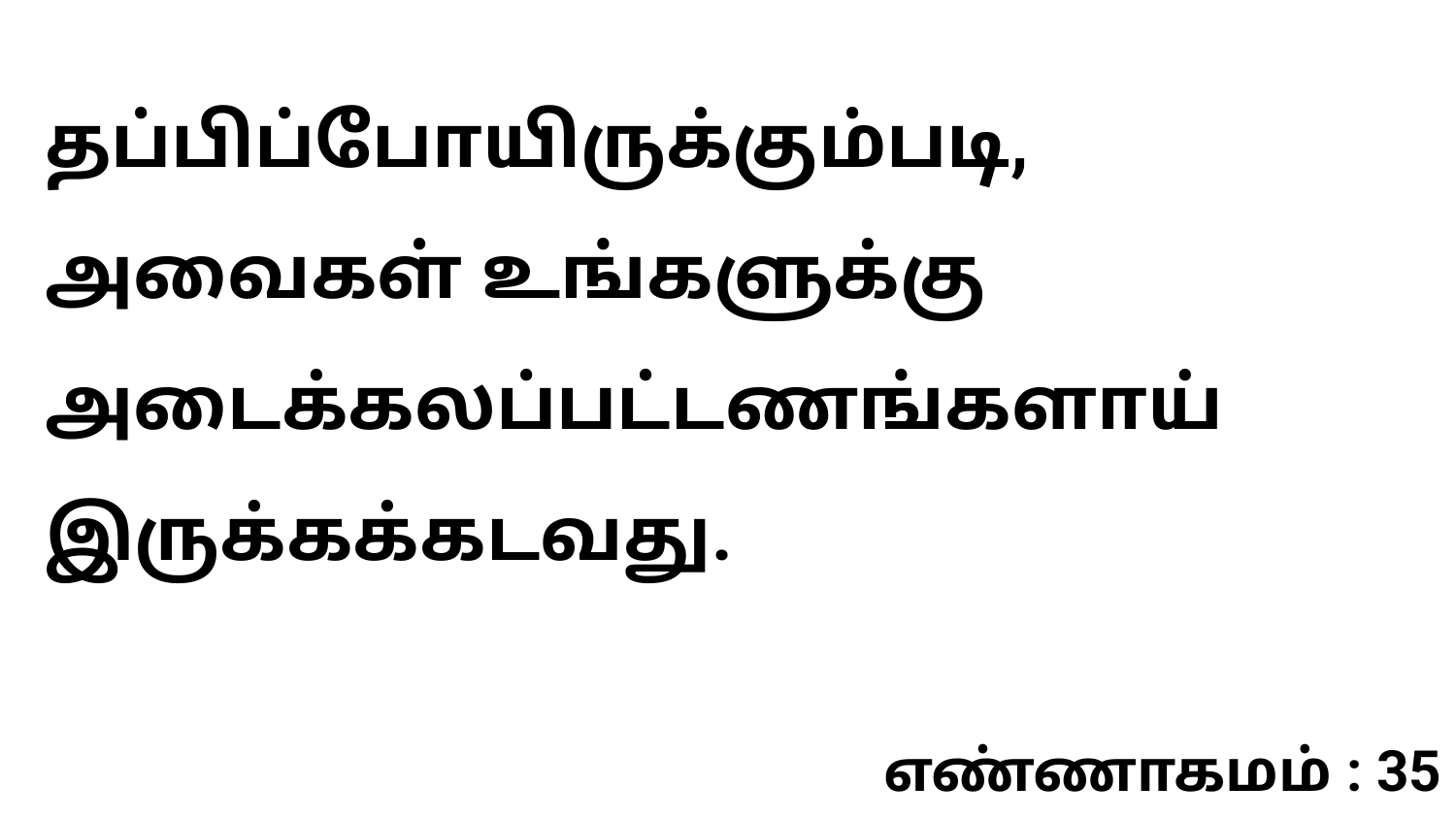

தப்பிப்போயிருக்கும்படி, அவைகள் உங்களுக்கு அடைக்கலப்பட்டணங்களாய் இருக்கக்கடவது.
எண்ணாகமம் : 35